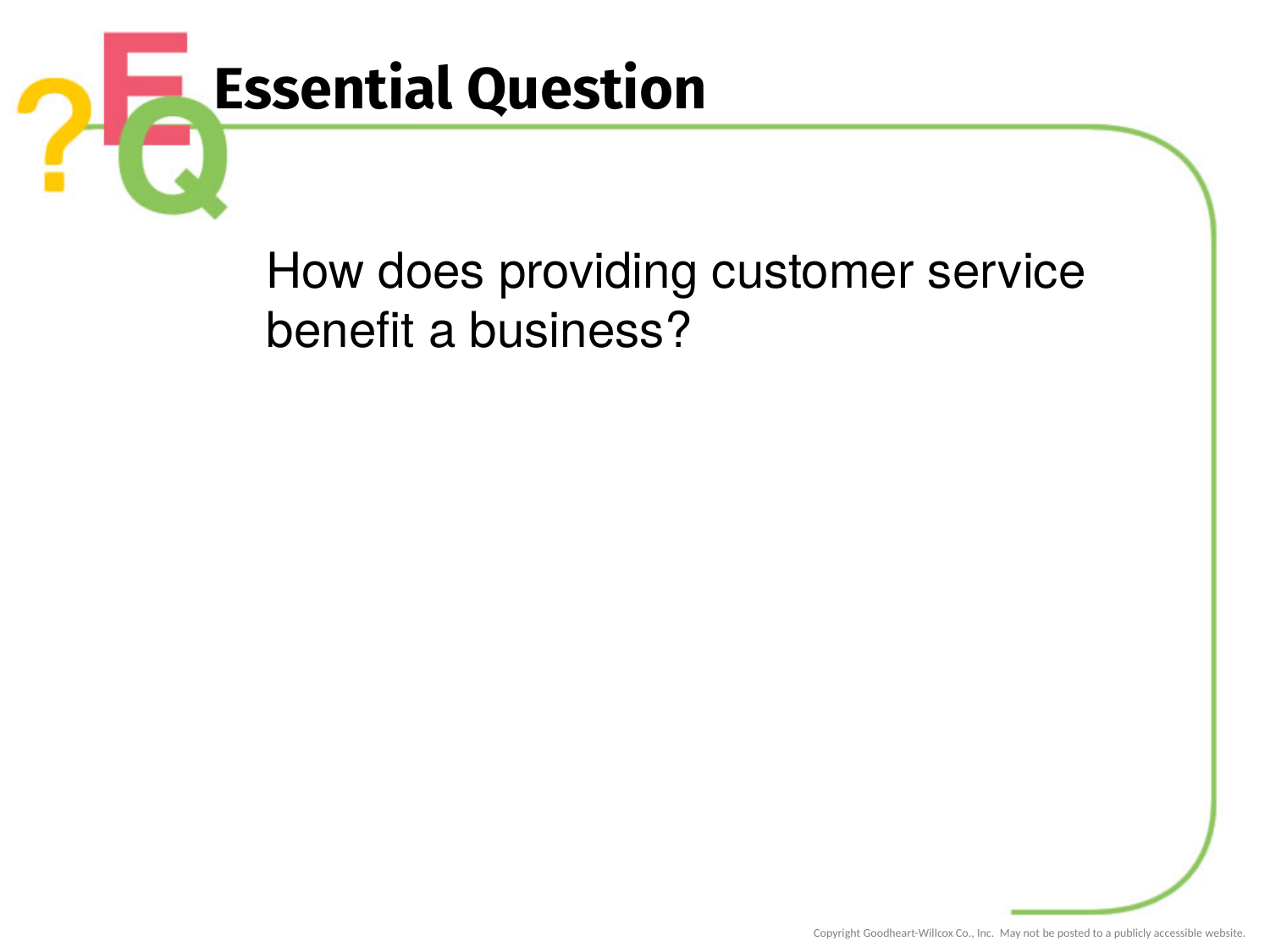

# Essential Question
How does providing customer service benefit a business?